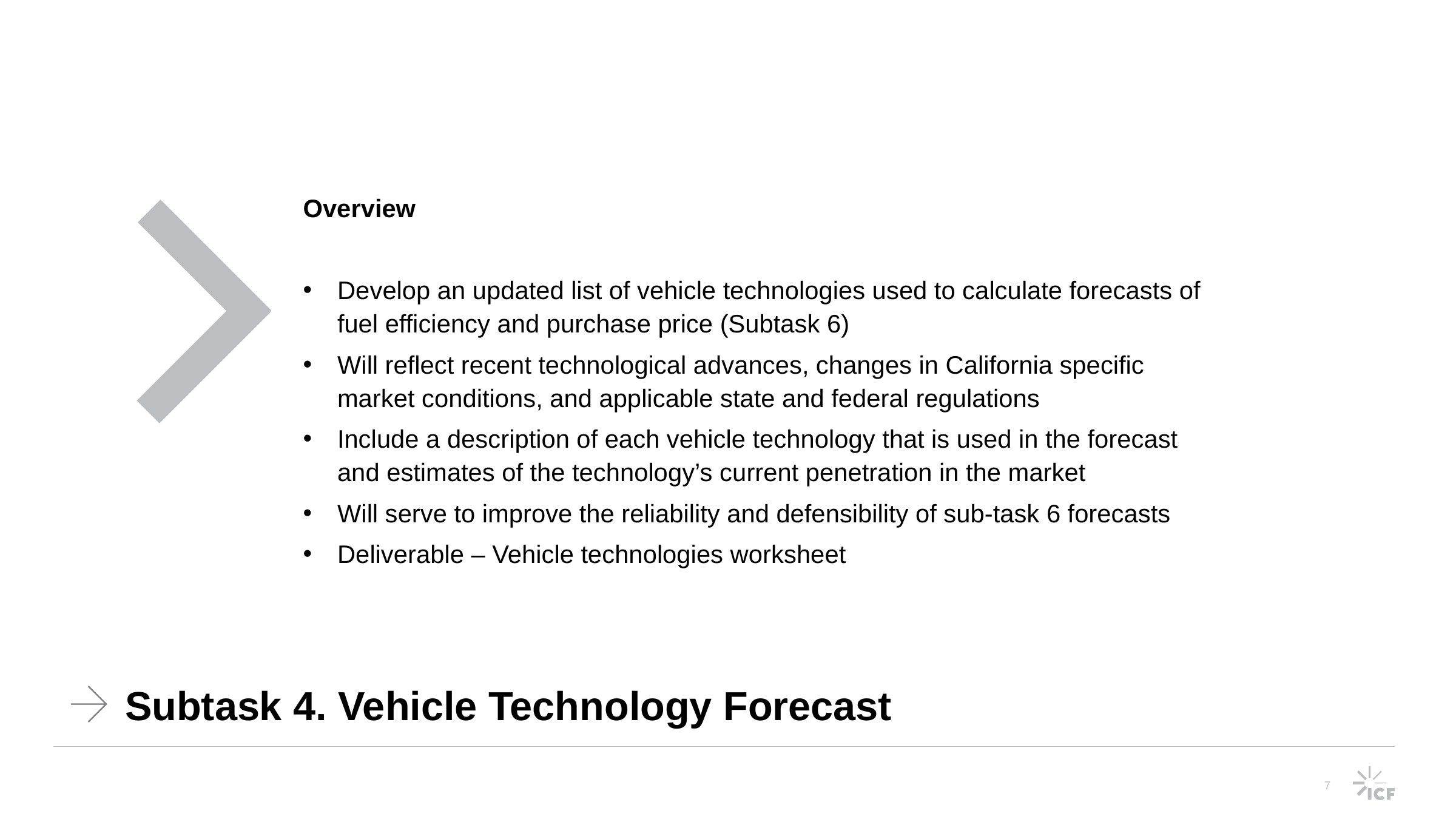

Overview

Develop an updated list of vehicle technologies used to calculate forecasts of fuel efficiency and purchase price (Subtask 6)
Will reflect recent technological advances, changes in California specific market conditions, and applicable state and federal regulations
Include a description of each vehicle technology that is used in the forecast and estimates of the technology’s current penetration in the market
Will serve to improve the reliability and defensibility of sub-task 6 forecasts
Deliverable – Vehicle technologies worksheet
# Subtask 4. Vehicle Technology Forecast
7